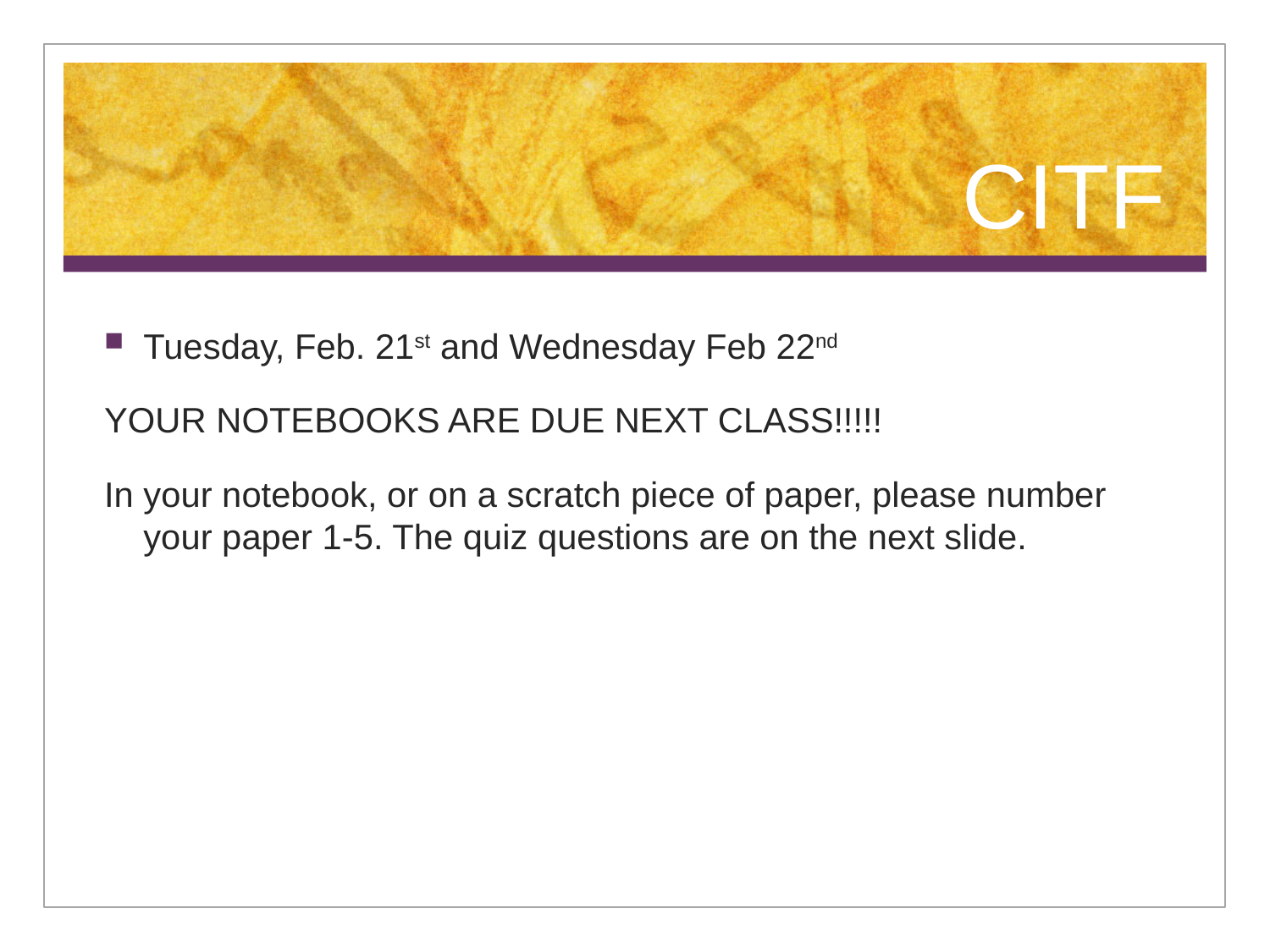

# CITF
Tuesday, Feb. 21st and Wednesday Feb 22nd
YOUR NOTEBOOKS ARE DUE NEXT CLASS!!!!!
In your notebook, or on a scratch piece of paper, please number your paper 1-5. The quiz questions are on the next slide.